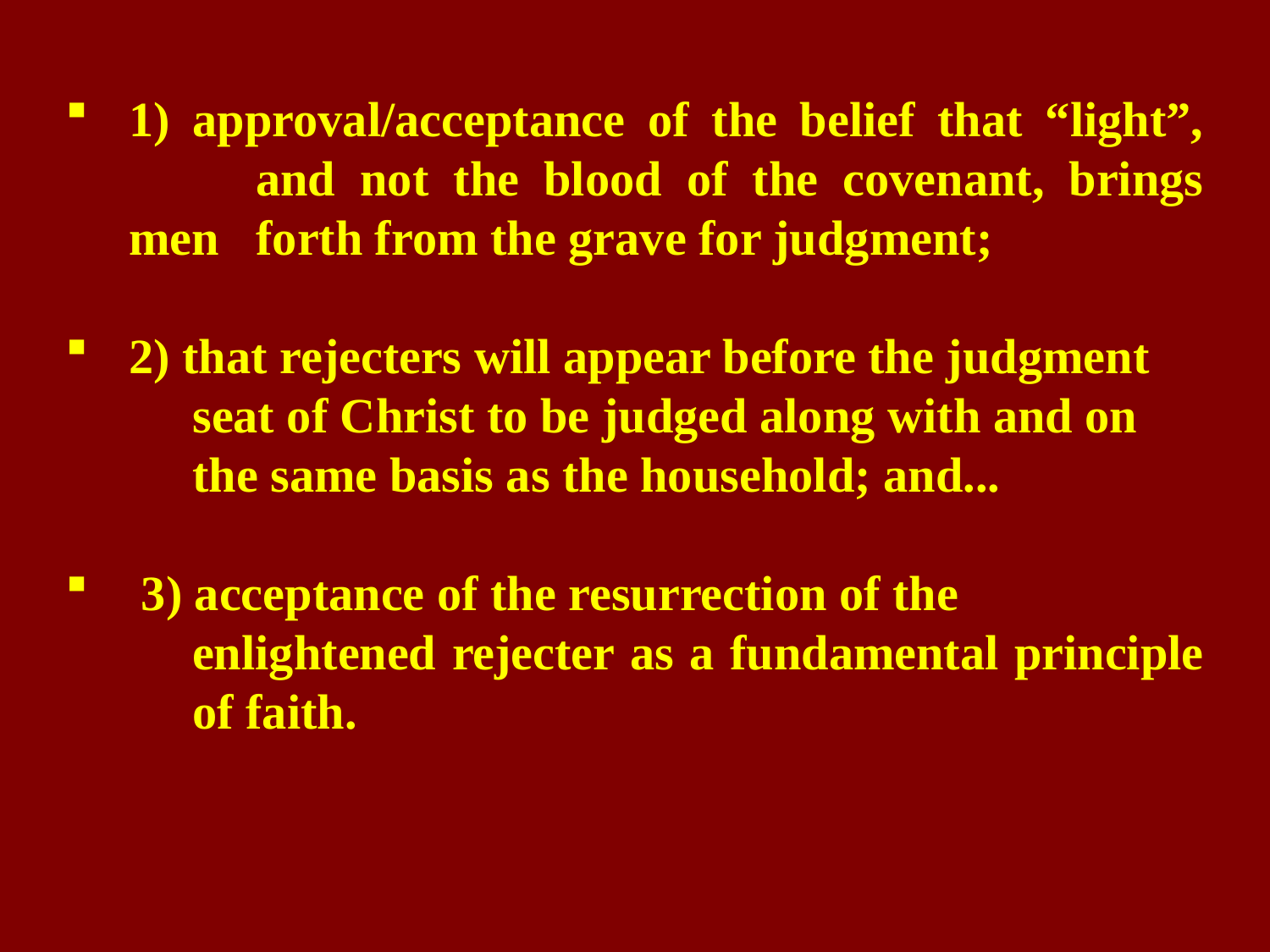

1) approval/acceptance of the belief that “light”, 	and not the blood of the covenant, brings men 	forth from the grave for judgment;

2) that rejecters will appear before the judgment
	seat of Christ to be judged along with and on
	the same basis as the household; and...

 3) acceptance of the resurrection of the
	enlightened rejecter as a fundamental principle 	of faith.